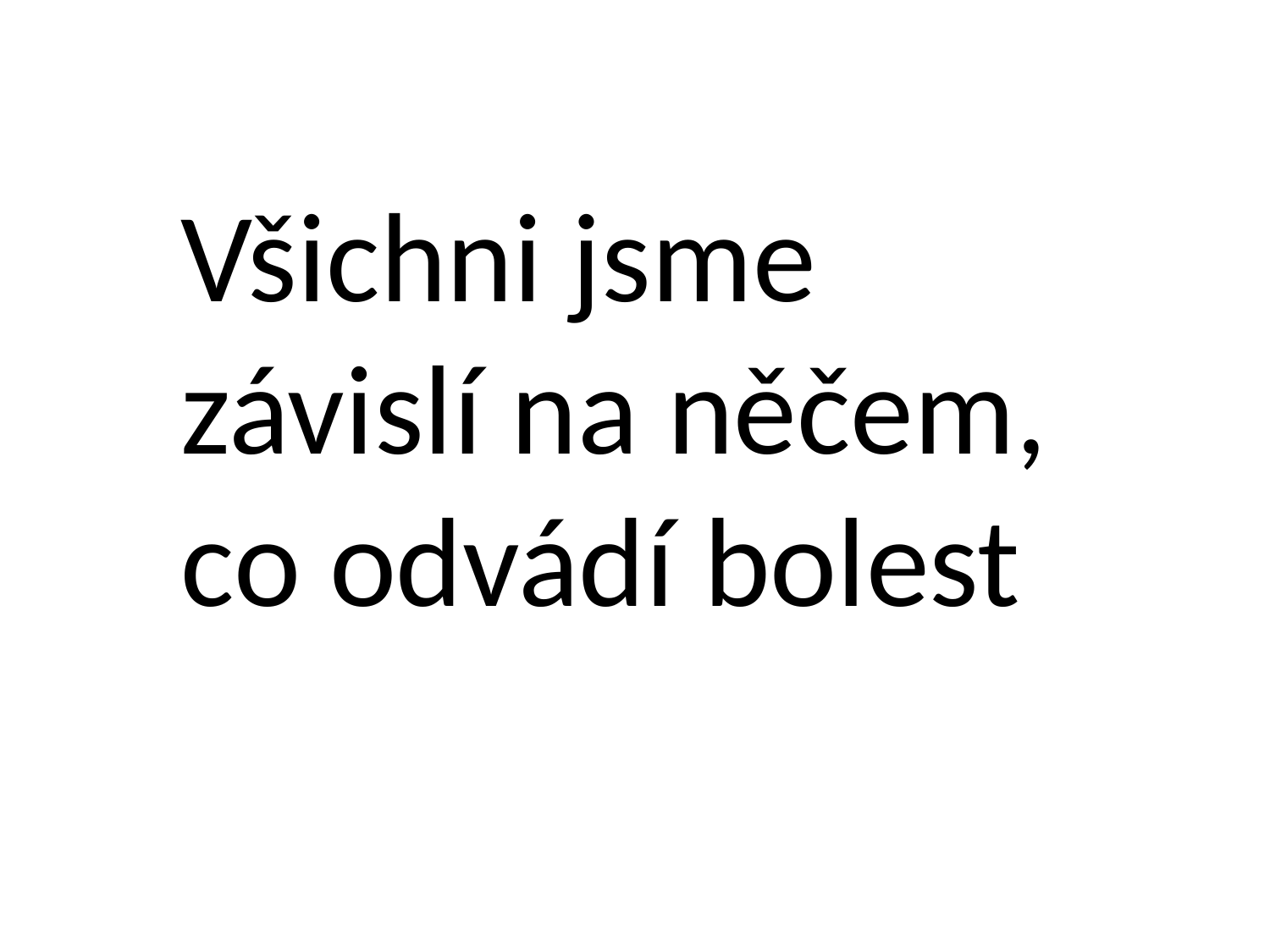

#
Všichni jsme závislí na něčem, co odvádí bolest